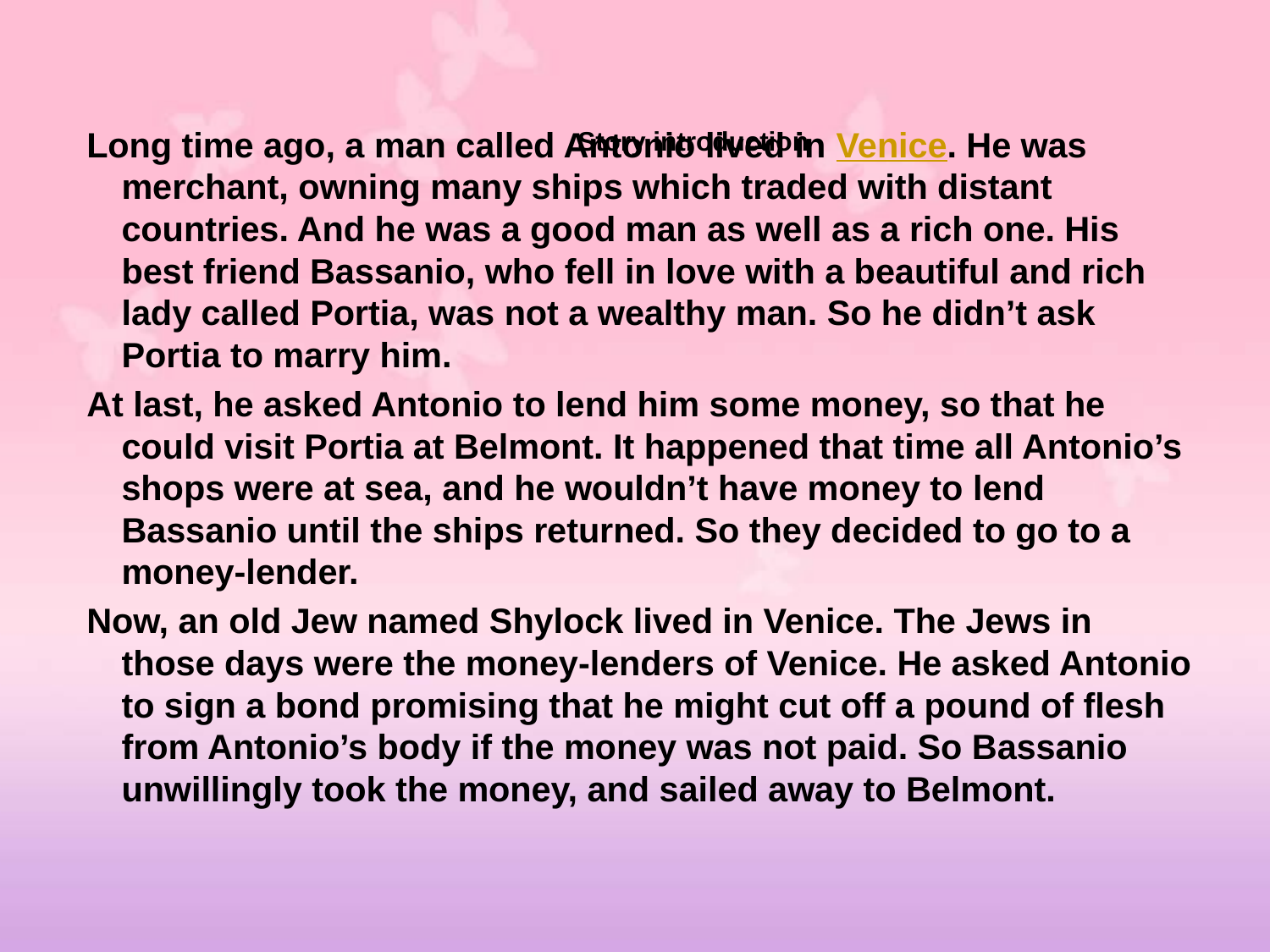

# Story introduction
Long time ago, a man called Antonio lived in Venice. He was merchant, owning many ships which traded with distant countries. And he was a good man as well as a rich one. His best friend Bassanio, who fell in love with a beautiful and rich lady called Portia, was not a wealthy man. So he didn’t ask Portia to marry him.
At last, he asked Antonio to lend him some money, so that he could visit Portia at Belmont. It happened that time all Antonio’s shops were at sea, and he wouldn’t have money to lend Bassanio until the ships returned. So they decided to go to a money-lender.
Now, an old Jew named Shylock lived in Venice. The Jews in those days were the money-lenders of Venice. He asked Antonio to sign a bond promising that he might cut off a pound of flesh from Antonio’s body if the money was not paid. So Bassanio unwillingly took the money, and sailed away to Belmont.